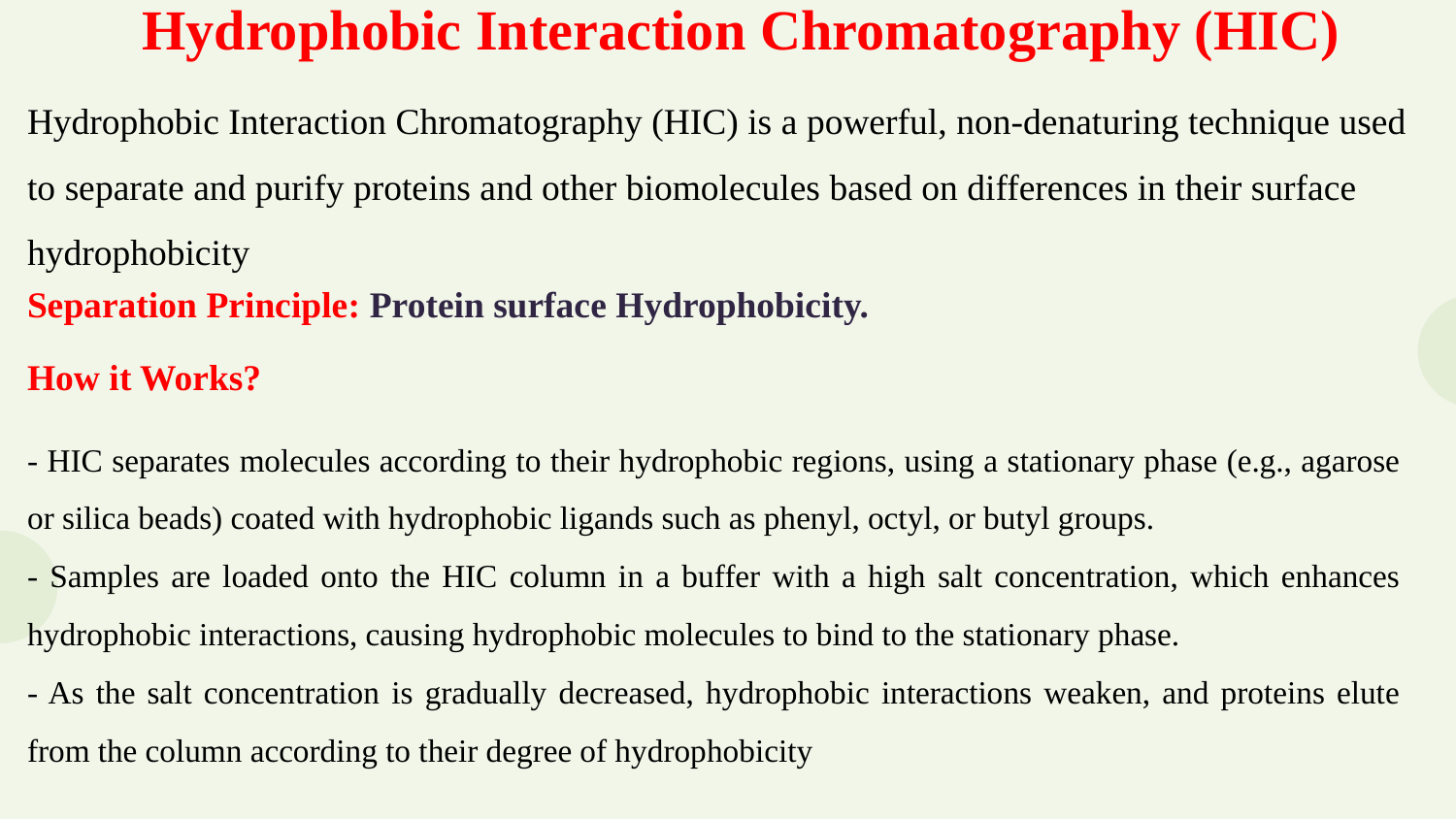

Hydrophobic Interaction Chromatography (HIC)
Hydrophobic Interaction Chromatography (HIC) is a powerful, non-denaturing technique used to separate and purify proteins and other biomolecules based on differences in their surface hydrophobicity
Separation Principle: Protein surface Hydrophobicity.
How it Works?
- HIC separates molecules according to their hydrophobic regions, using a stationary phase (e.g., agarose or silica beads) coated with hydrophobic ligands such as phenyl, octyl, or butyl groups.​
- Samples are loaded onto the HIC column in a buffer with a high salt concentration, which enhances hydrophobic interactions, causing hydrophobic molecules to bind to the stationary phase.​
- As the salt concentration is gradually decreased, hydrophobic interactions weaken, and proteins elute from the column according to their degree of hydrophobicity